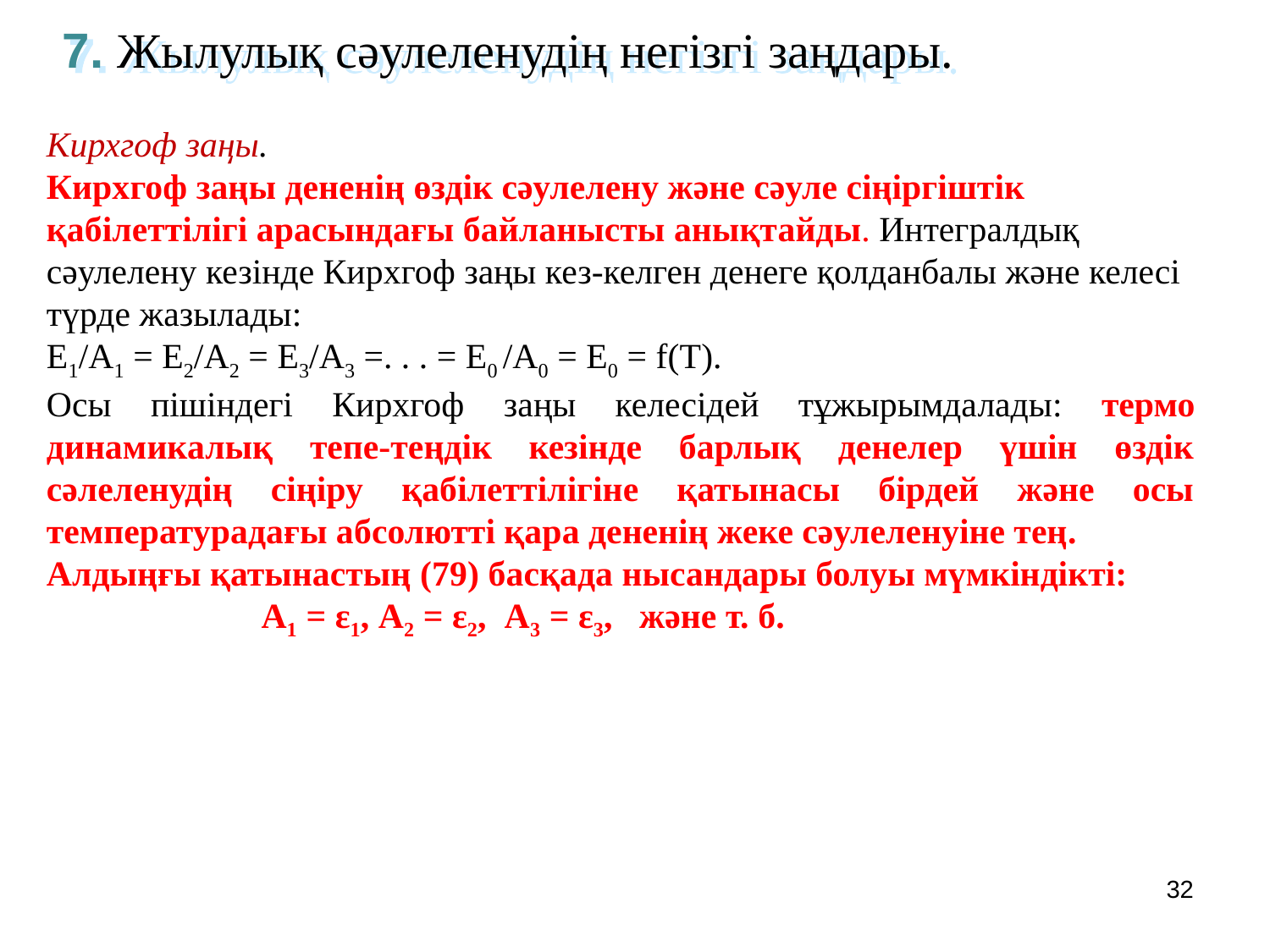

7. Жылулық сәулеленудің негізгі заңдары.

Кирхгоф заңы.
Кирхгоф заңы дененің өздік сәулелену және сәуле сіңіргіштік қабілеттілігі арасындағы байланысты анықтайды. Интегралдық сәулелену кезінде Кирхгоф заңы кез-келген денеге қолданбалы және келесі түрде жазылады:
Е1/А1 = Е2/А2 = E3/A3 =. . . = Е0 /А0 = Е0 = f(Т).
Осы пішіндегі Кирхгоф заңы келесідей тұжырымдалады: термо­динамикалық тепе-теңдік кезінде барлық денелер үшін өздік сәлеленудің сіңіру қабілеттілігіне қатынасы бірдей және осы температурадағы абсолютті қара дененің жеке сәулеленуіне тең.
Алдыңғы қатынастың (79) басқада нысандары болуы мүмкіндікті:
                        А1 = ε1, А2 = ε2,  А3 = ε3,   және т. б.

32